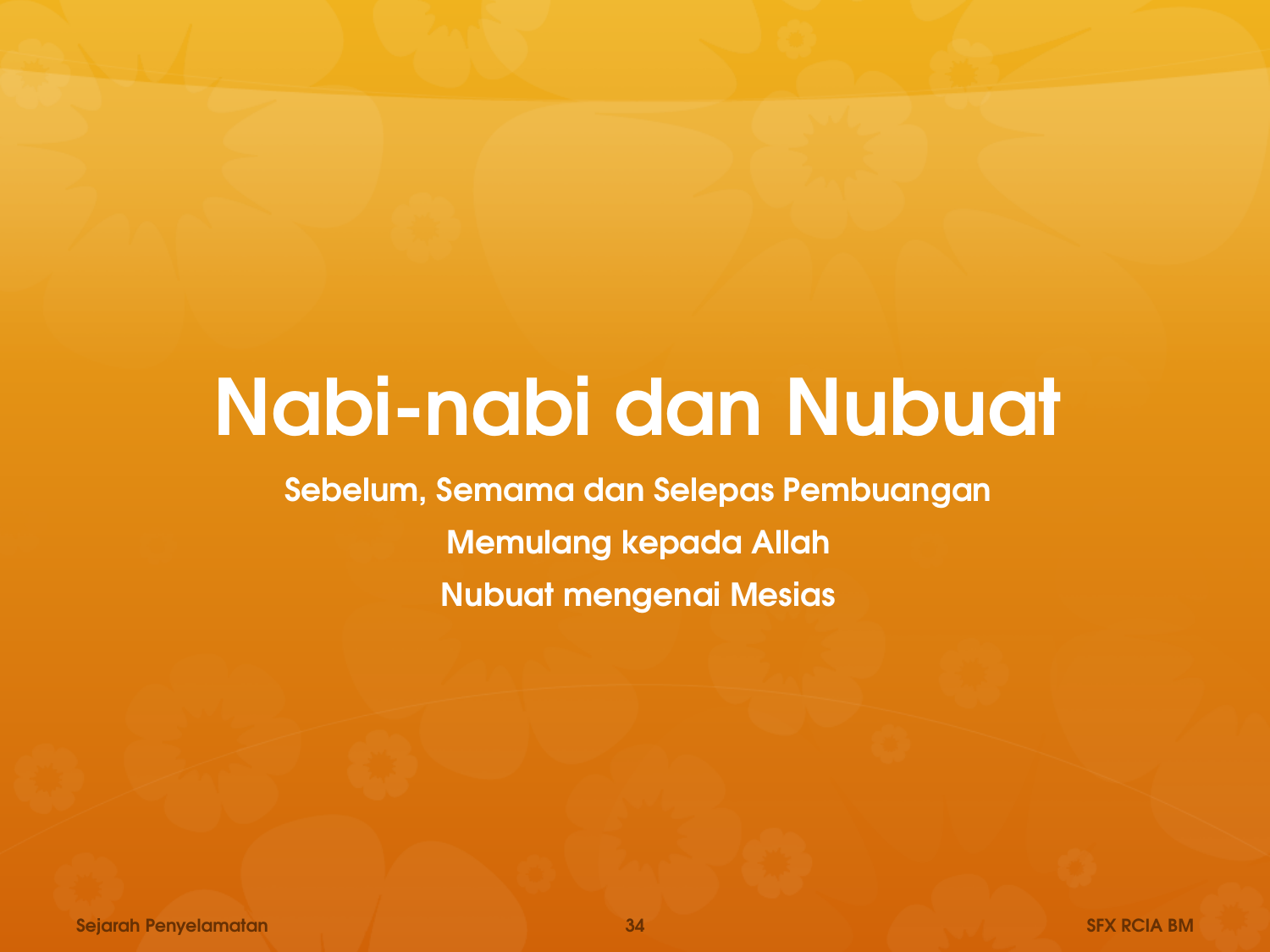

# Nabi-nabi dan Nubuat
Sebelum, Semama dan Selepas Pembuangan
Memulang kepada Allah
Nubuat mengenai Mesias
Sejarah Penyelamatan
34
SFX RCIA BM